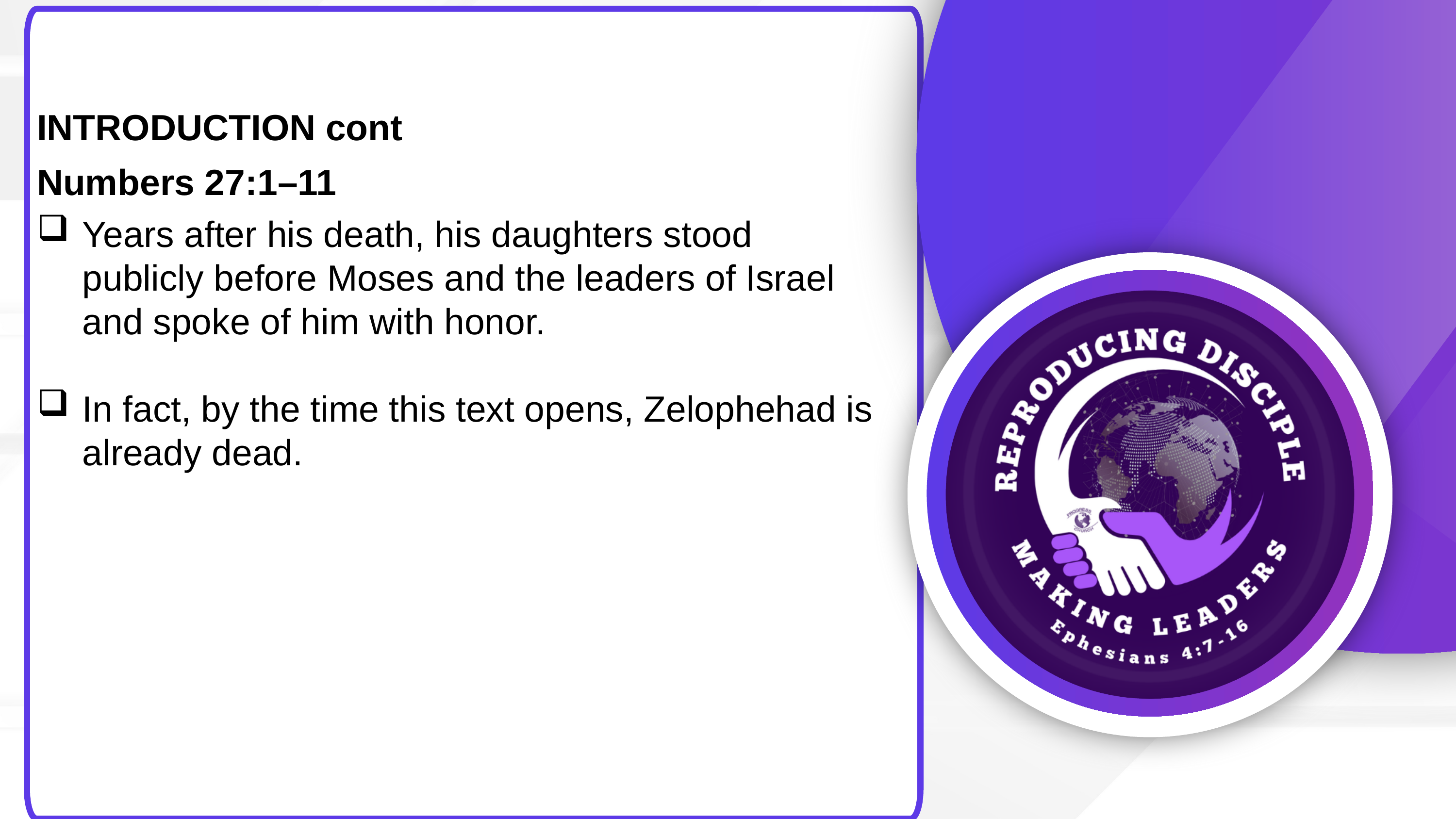

INTRODUCTION cont
Numbers 27:1–11
Years after his death, his daughters stood publicly before Moses and the leaders of Israel and spoke of him with honor.

In fact, by the time this text opens, Zelophehad is already dead.